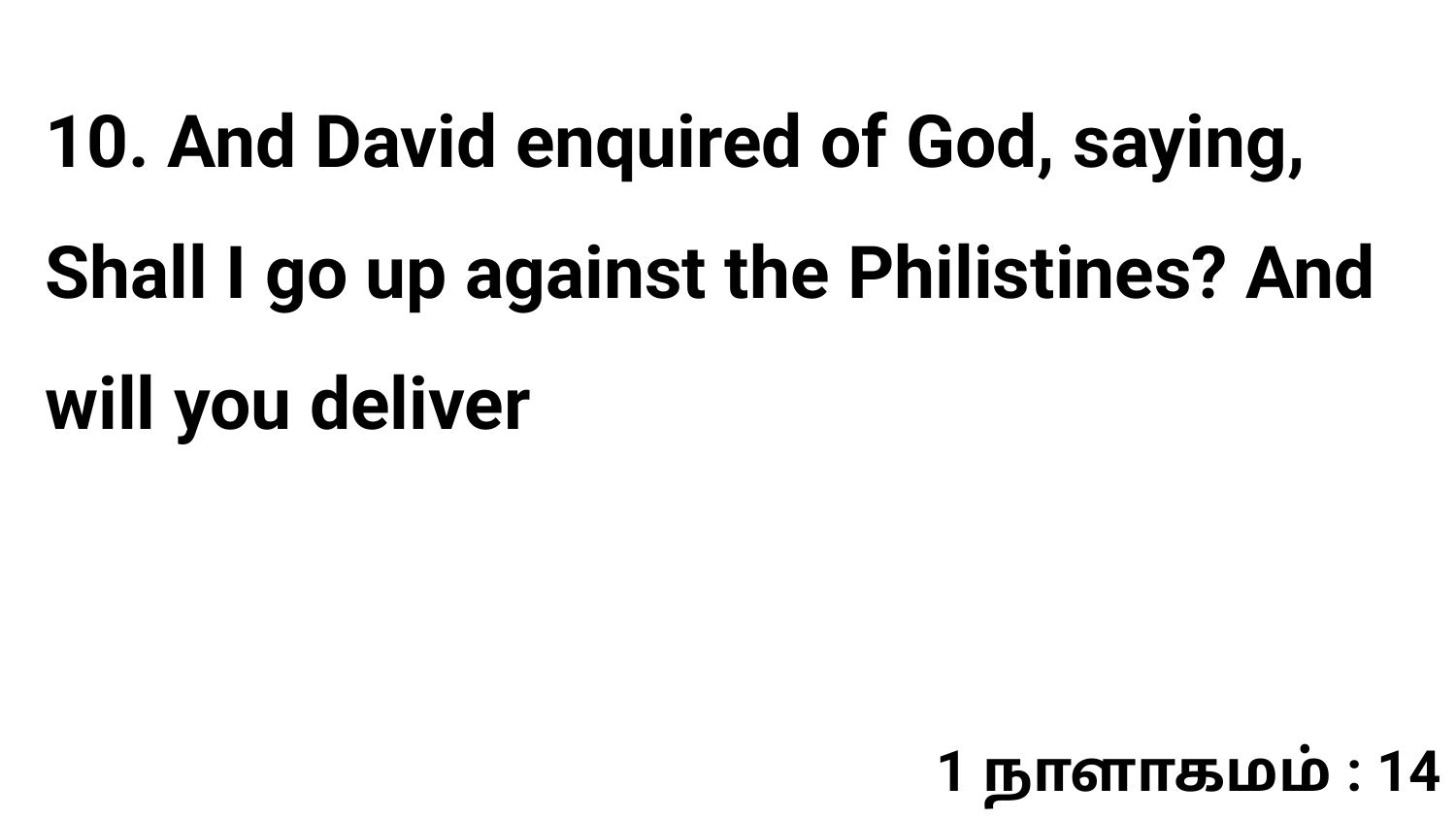

10. And David enquired of God, saying, Shall I go up against the Philistines? And will you deliver
1 நாளாகமம் : 14